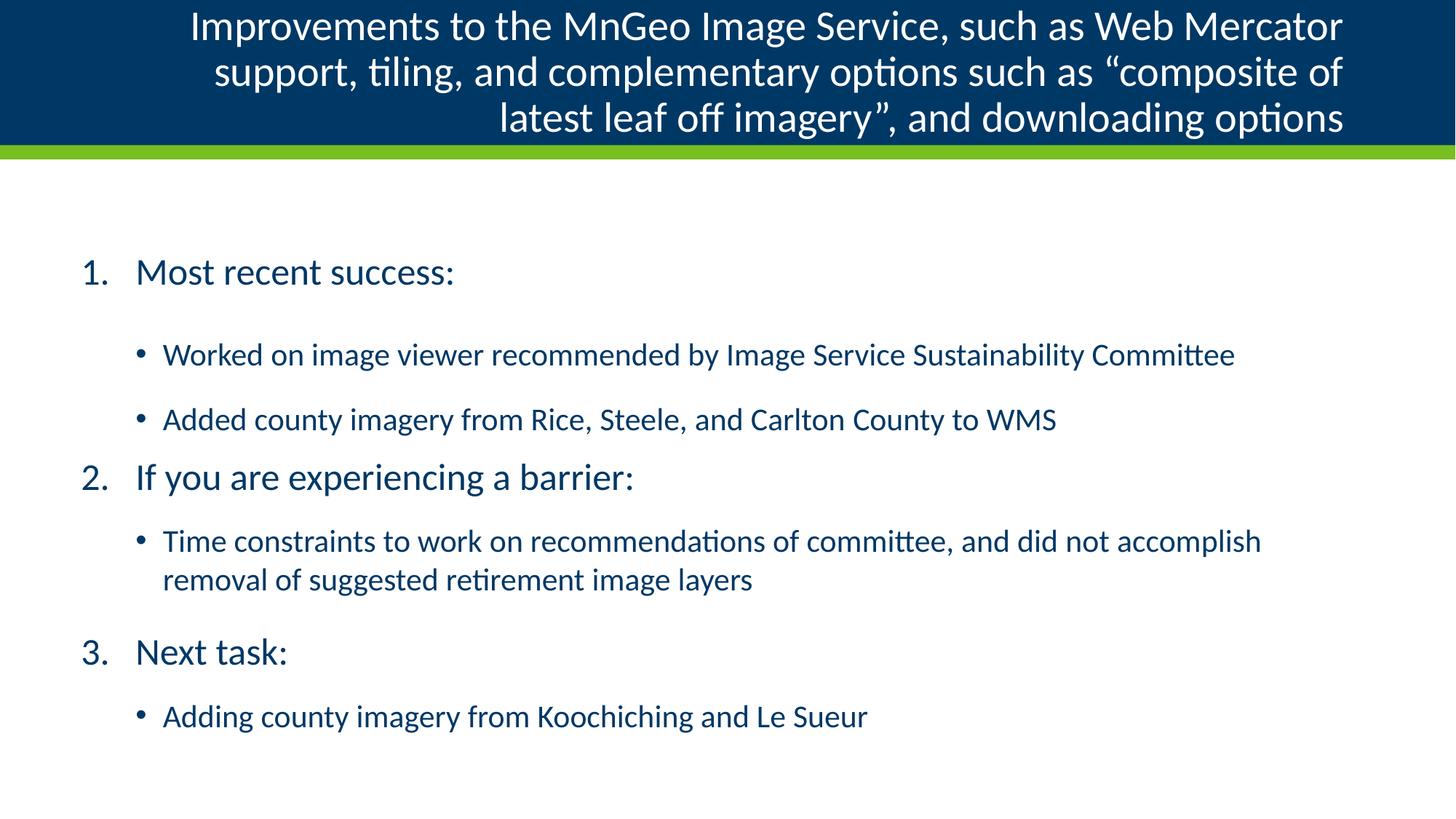

# Improvements to the MnGeo Image Service, such as Web Mercator support, tiling, and complementary options such as “composite of latest leaf off imagery”, and downloading options
Most recent success:
Worked on image viewer recommended by Image Service Sustainability Committee
Added county imagery from Rice, Steele, and Carlton County to WMS
If you are experiencing a barrier:
Time constraints to work on recommendations of committee, and did not accomplish removal of suggested retirement image layers
Next task:
Adding county imagery from Koochiching and Le Sueur